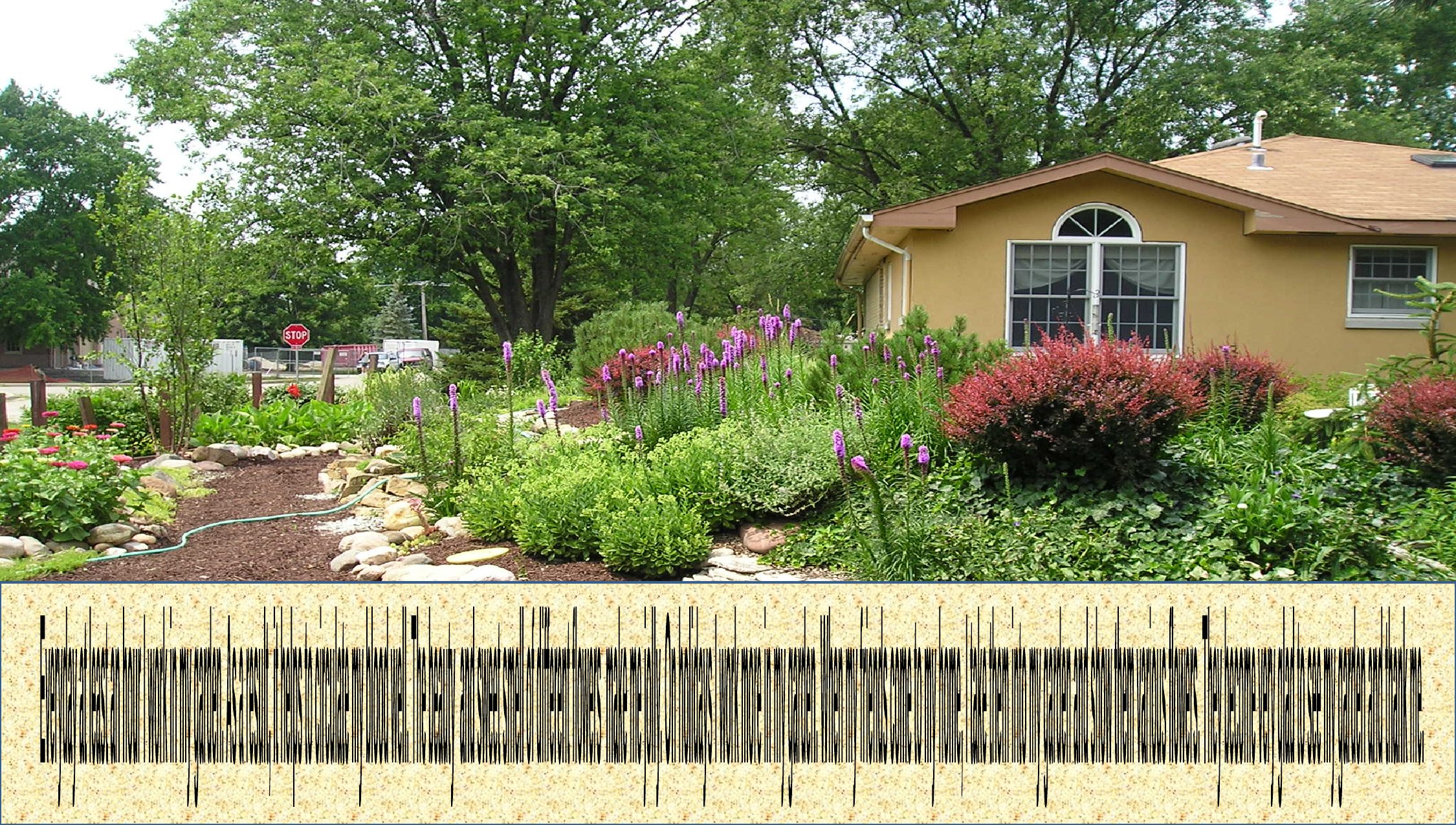

Everyday at least an hour I work in my garden. As a result, it helps to circulate my blood well. The beauty  and sweet smell of different flowers  make me jolly. On holidays I work more in my garden. When my friends come to my home, I take them into my garden and show them various flowers. They become very glad to see my garden and thank me.